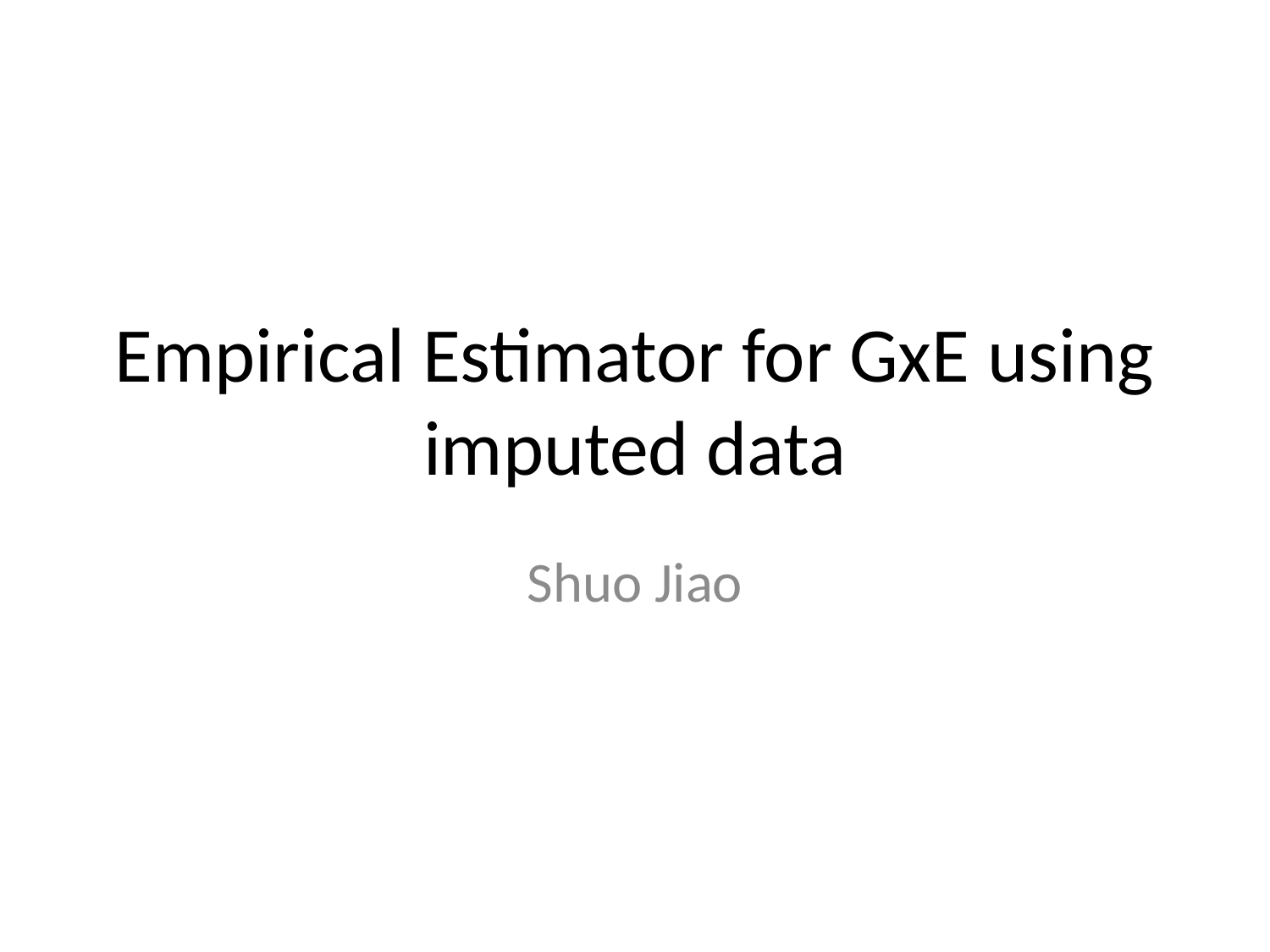

# Empirical Estimator for GxE using imputed data
Shuo Jiao